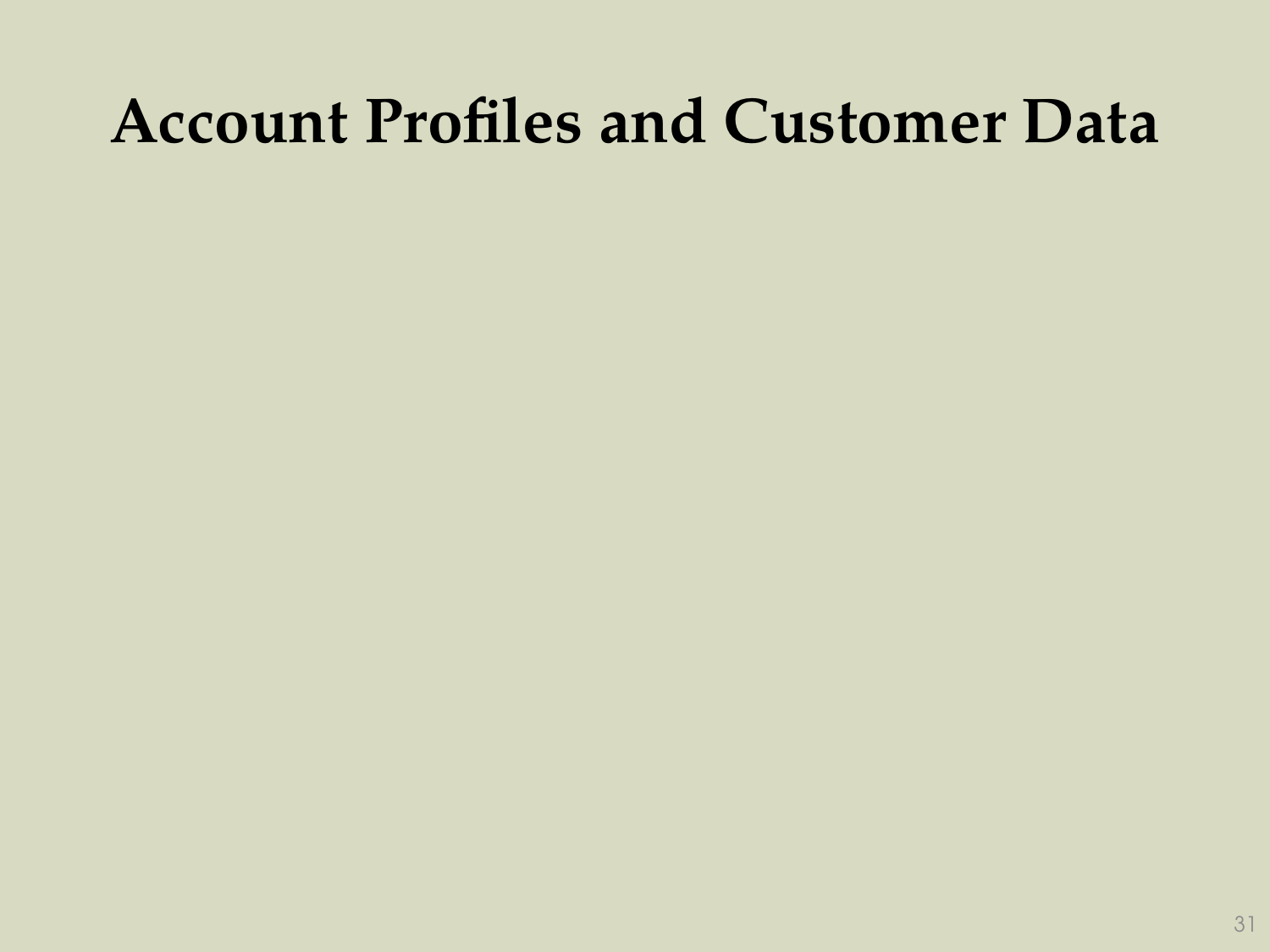

# Account Profiles and Customer Data

31